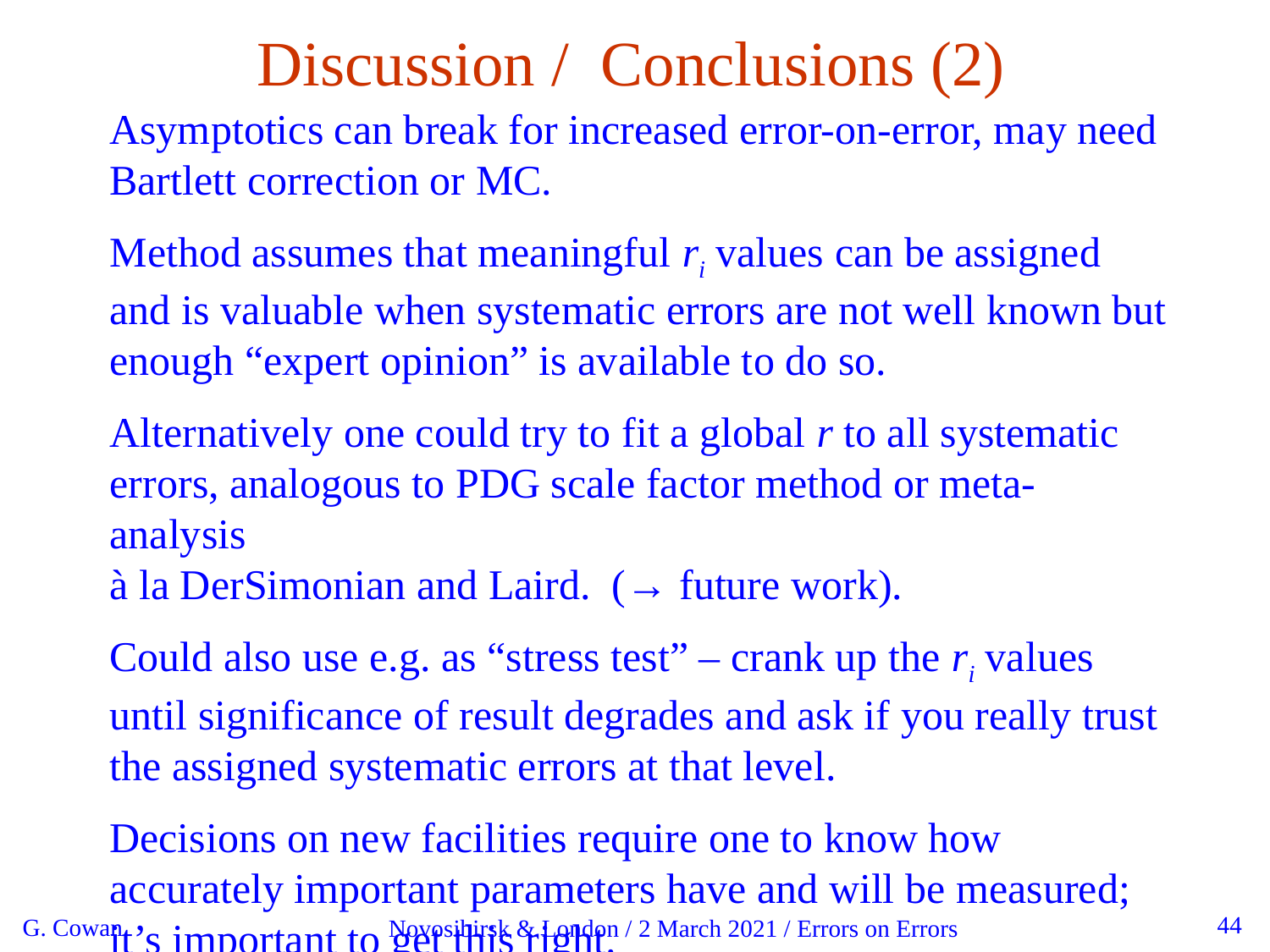

Discussion /  Conclusions (2)
Asymptotics can break for increased error-on-error, may need
Bartlett correction or MC.
Method assumes that meaningful ri values can be assigned and is valuable when systematic errors are not well known but enough “expert opinion” is available to do so.
Alternatively one could try to fit a global r to all systematic
errors, analogous to PDG scale factor method or meta-analysis
à la DerSimonian and Laird.  (→ future work).
Could also use e.g. as “stress test” – crank up the ri values until significance of result degrades and ask if you really trust the assigned systematic errors at that level.
Decisions on new facilities require one to know how accurately important parameters have and will be measured; it’s important to get this right.
44
G. Cowan
Novosibirsk & London / 2 March 2021 / Errors on Errors